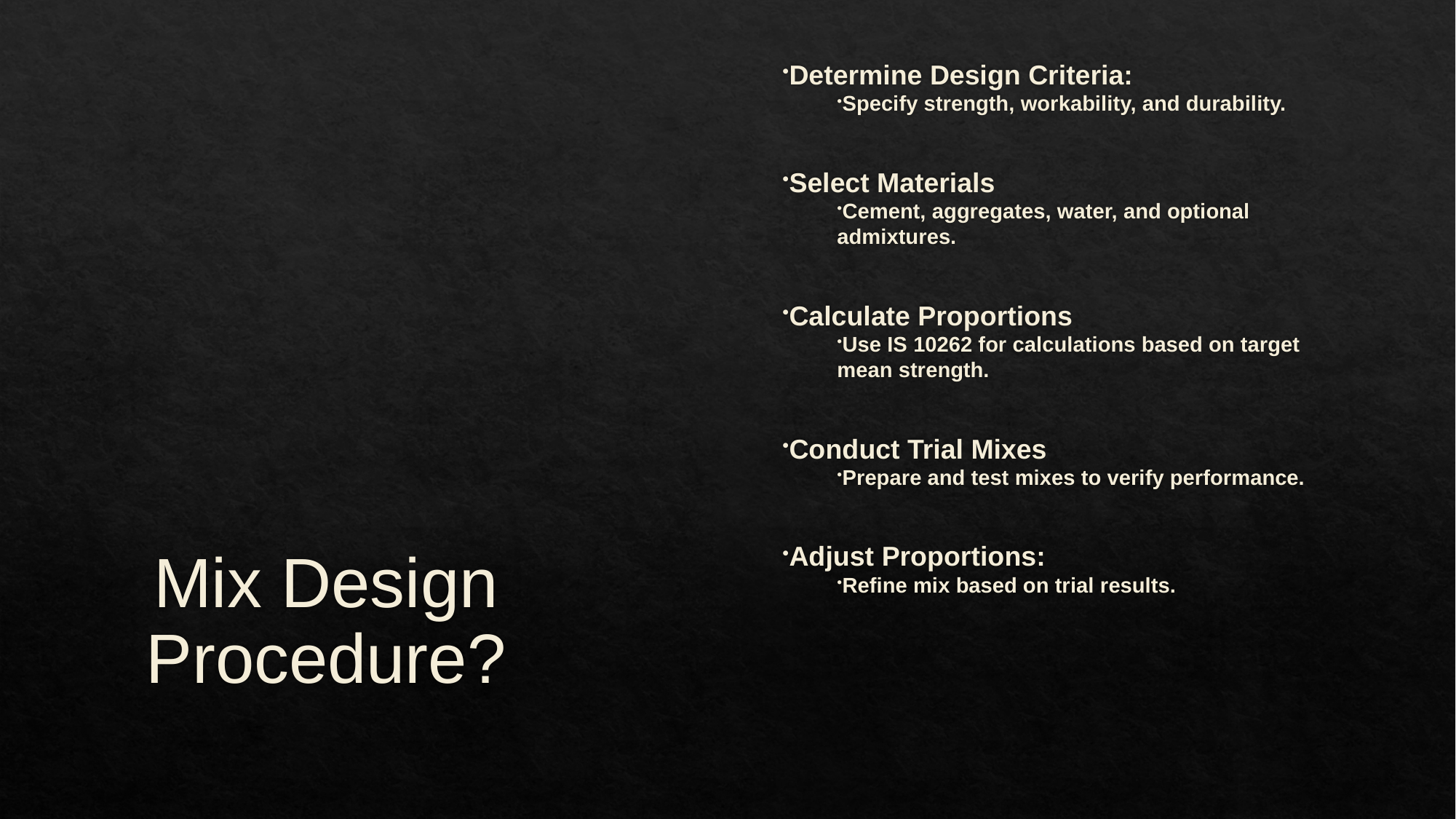

Determine Design Criteria:
Specify strength, workability, and durability.

Select Materials
Cement, aggregates, water, and optional admixtures.

Calculate Proportions
Use IS 10262 for calculations based on target mean strength.

Conduct Trial Mixes
Prepare and test mixes to verify performance.

Adjust Proportions:
Refine mix based on trial results.

# Mix Design Procedure?